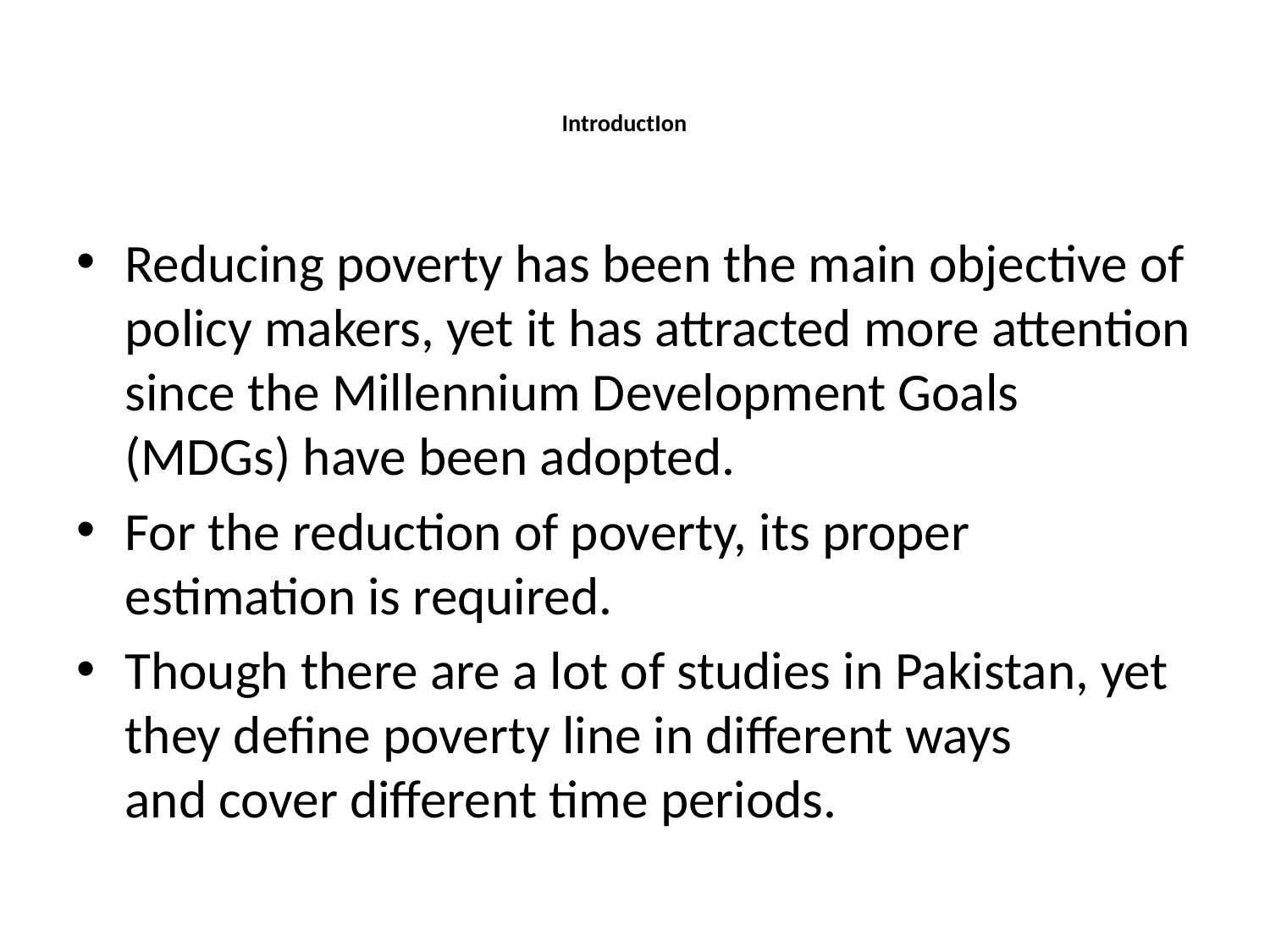

# IntroductIon
Reducing poverty has been the main objective of
policy makers, yet it has attracted more attention since the Millennium Development Goals (MDGs) have been adopted.
For the reduction of poverty, its proper estimation is required.
Though there are a lot of studies in Pakistan, yet they define poverty line in different ways
and cover different time periods.